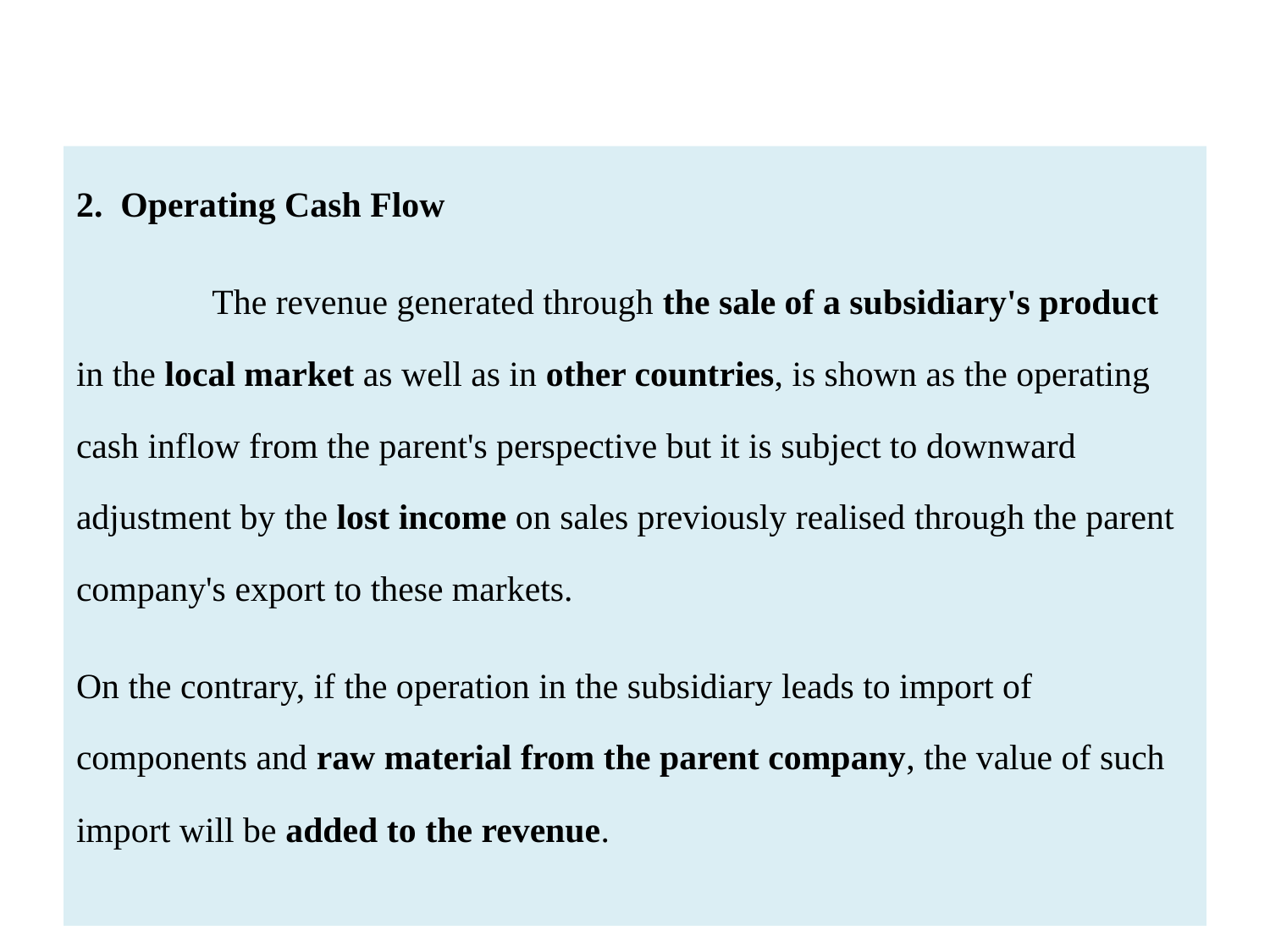

#
2.  Operating Cash Flow
	 The revenue generated through the sale of a subsidiary's product in the local market as well as in other countries, is shown as the operating cash inflow from the parent's perspective but it is subject to downward adjustment by the lost income on sales previously realised through the parent company's export to these markets.
On the contrary, if the operation in the subsidiary leads to import of components and raw material from the parent company, the value of such import will be added to the revenue.